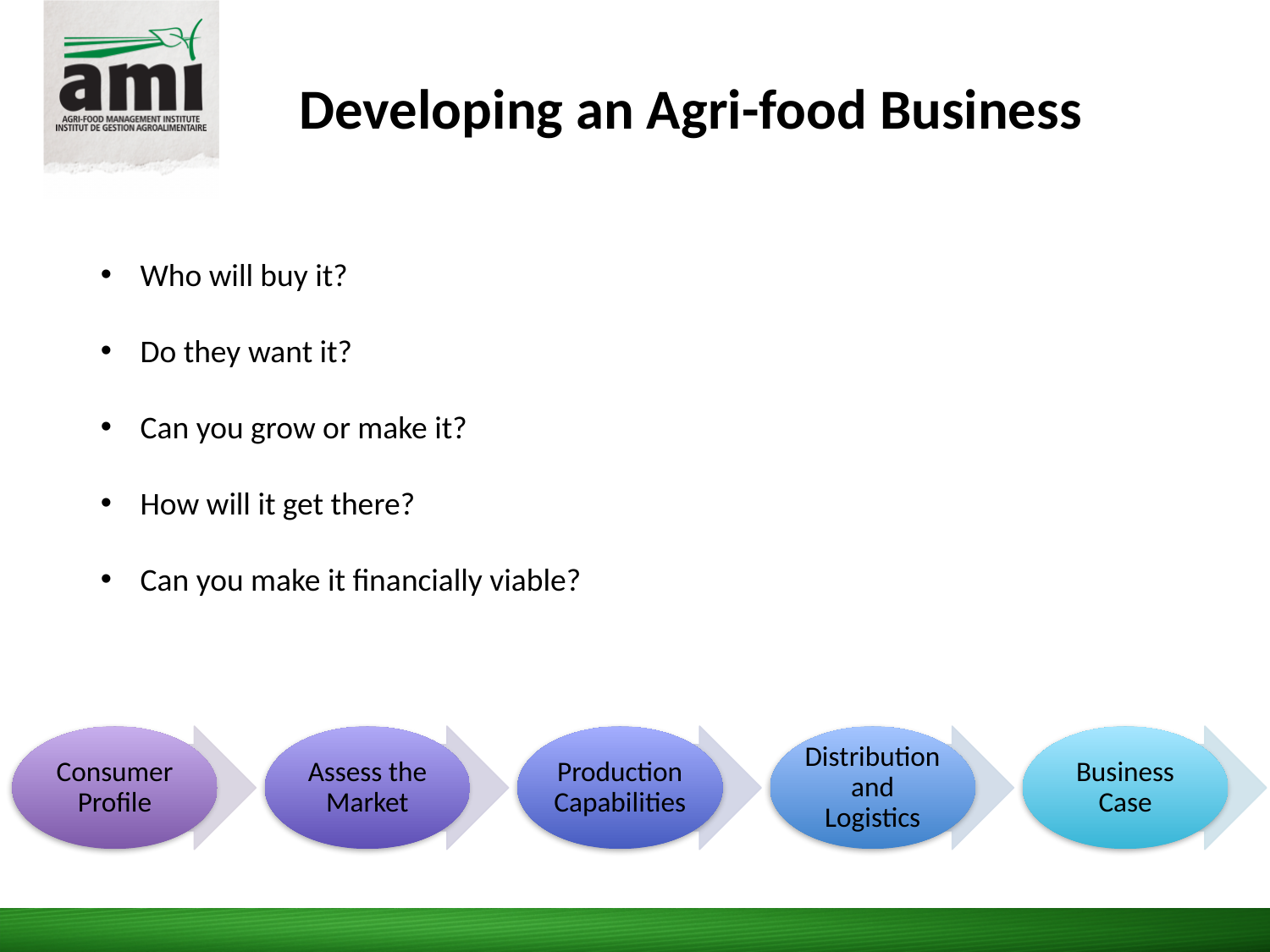

Developing an Agri-food Business
Who will buy it?

Do they want it?

Can you grow or make it?

How will it get there?

Can you make it financially viable?
Consumer Profile
Assess the Market
Production Capabilities
Distribution and Logistics
Business Case